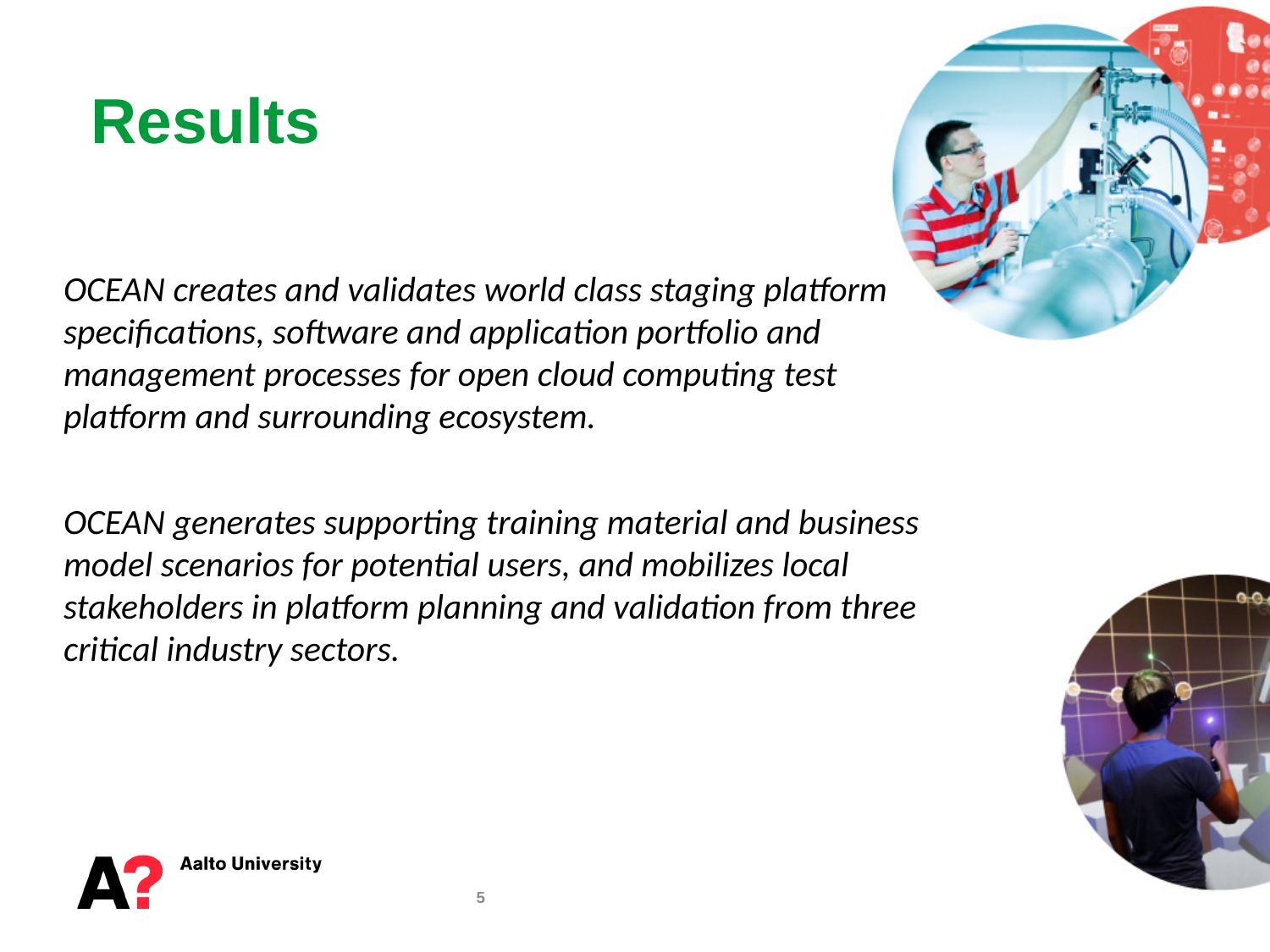

# Results
OCEAN creates and validates world class staging platform specifications, software and application portfolio and management processes for open cloud computing test platform and surrounding ecosystem.

OCEAN generates supporting training material and business model scenarios for potential users, and mobilizes local stakeholders in platform planning and validation from three critical industry sectors.

5